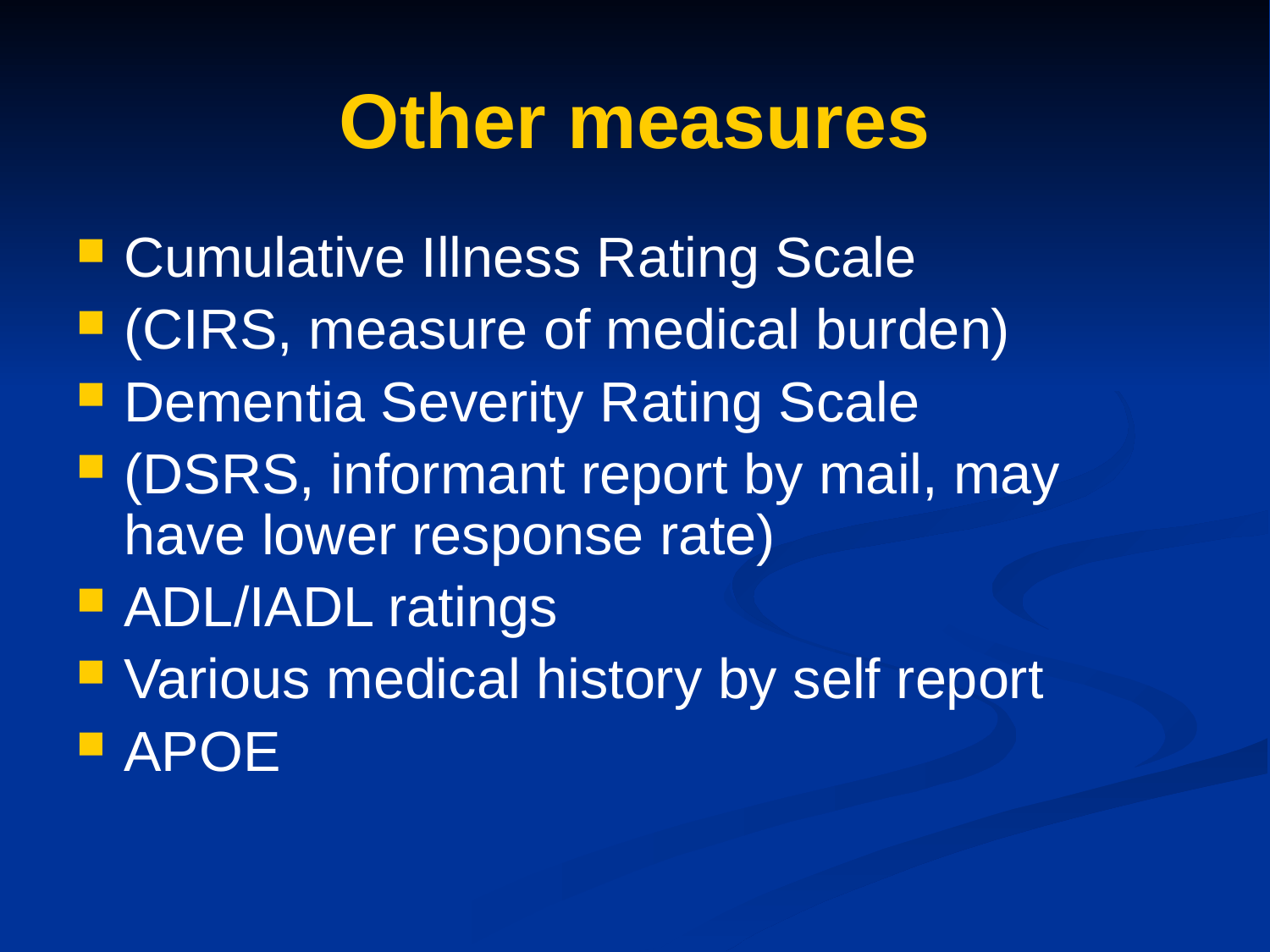

Other measures
Cumulative Illness Rating Scale
(CIRS, measure of medical burden)
Dementia Severity Rating Scale
(DSRS, informant report by mail, may have lower response rate)
ADL/IADL ratings
Various medical history by self report
APOE